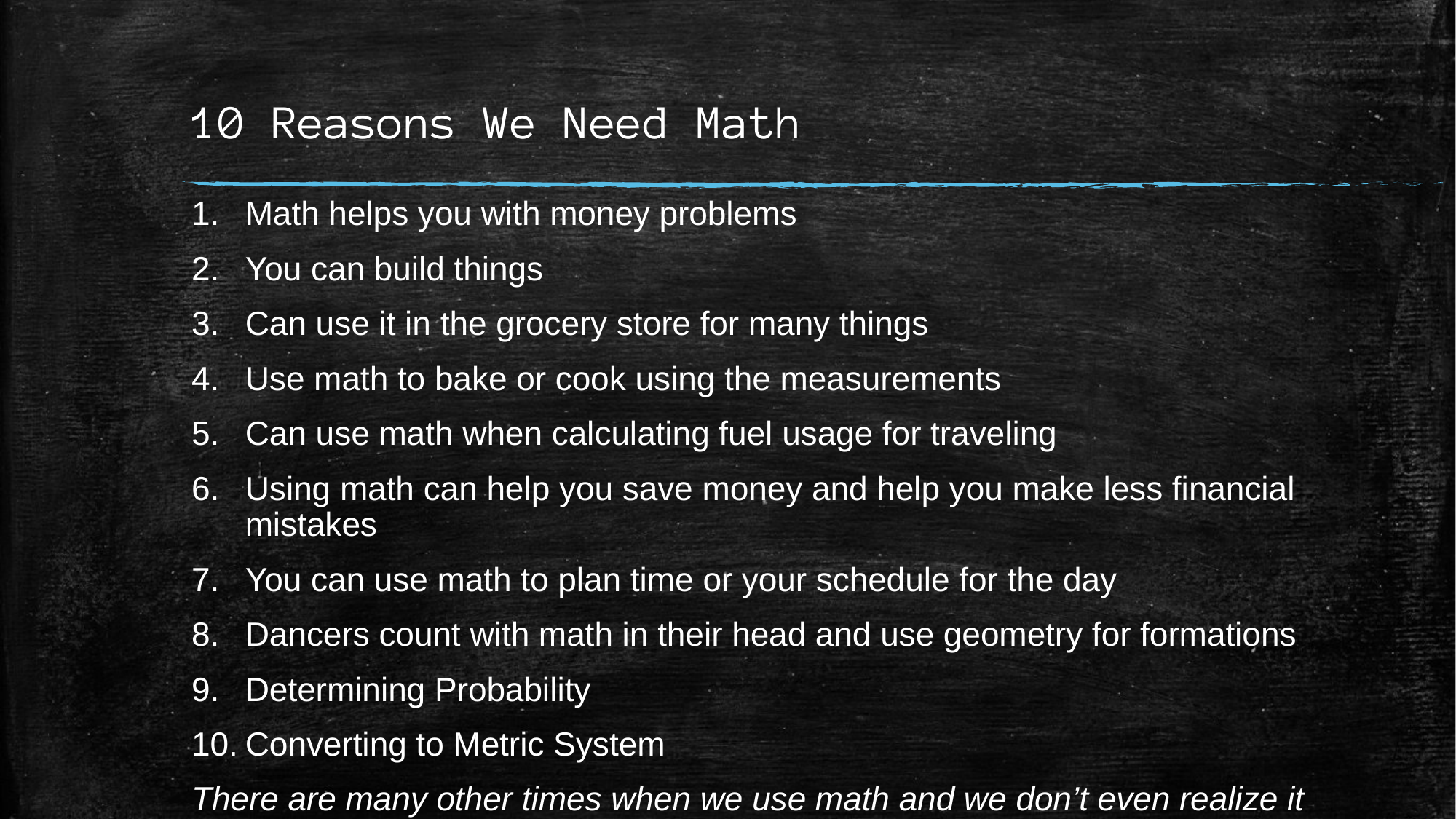

# 10 Reasons We Need Math
Math helps you with money problems
You can build things
Can use it in the grocery store for many things
Use math to bake or cook using the measurements
Can use math when calculating fuel usage for traveling
Using math can help you save money and help you make less financial mistakes
You can use math to plan time or your schedule for the day
Dancers count with math in their head and use geometry for formations
Determining Probability
Converting to Metric System
There are many other times when we use math and we don’t even realize it